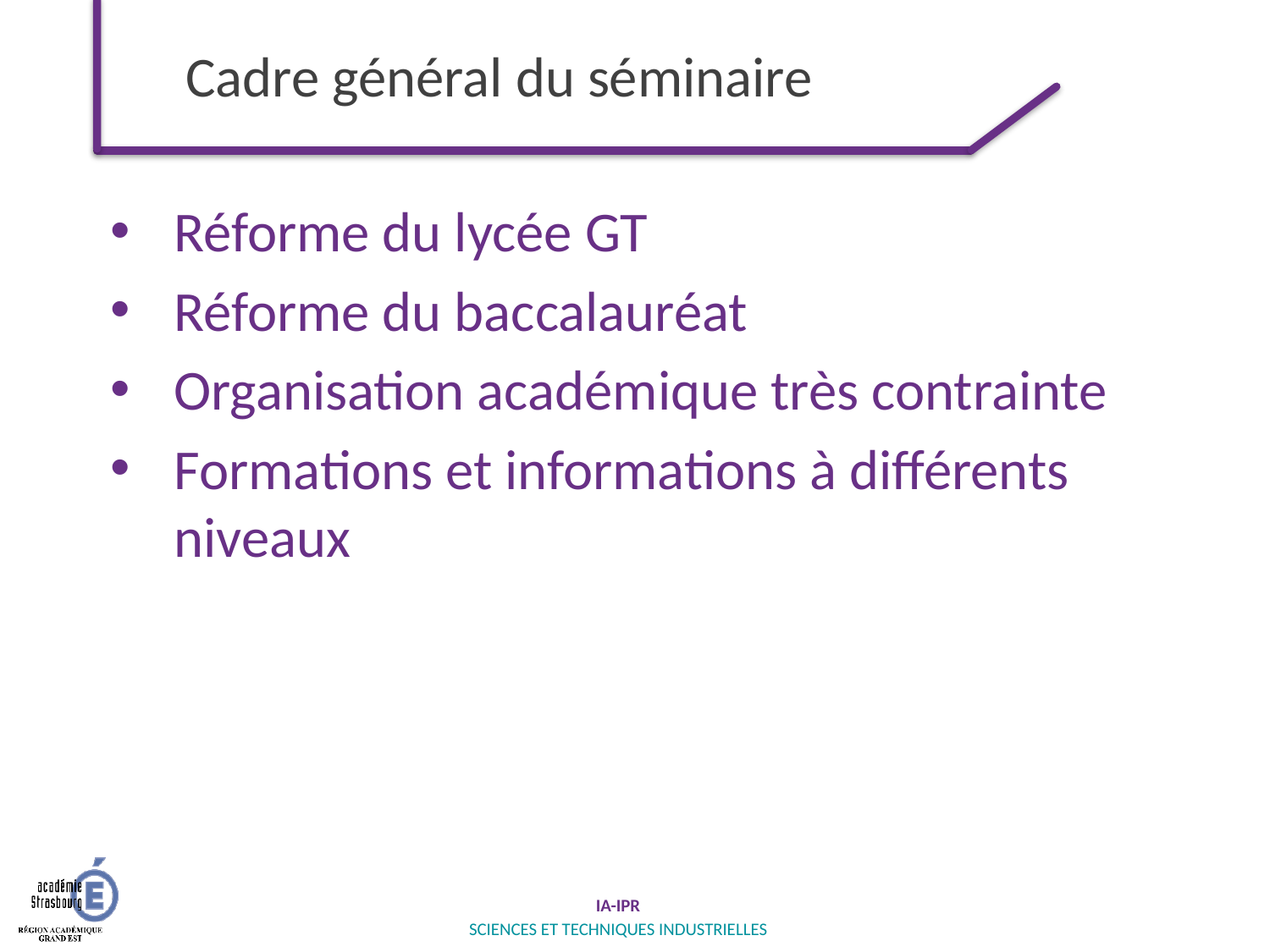

# Cadre général du séminaire
Réforme du lycée GT
Réforme du baccalauréat
Organisation académique très contrainte
Formations et informations à différents niveaux